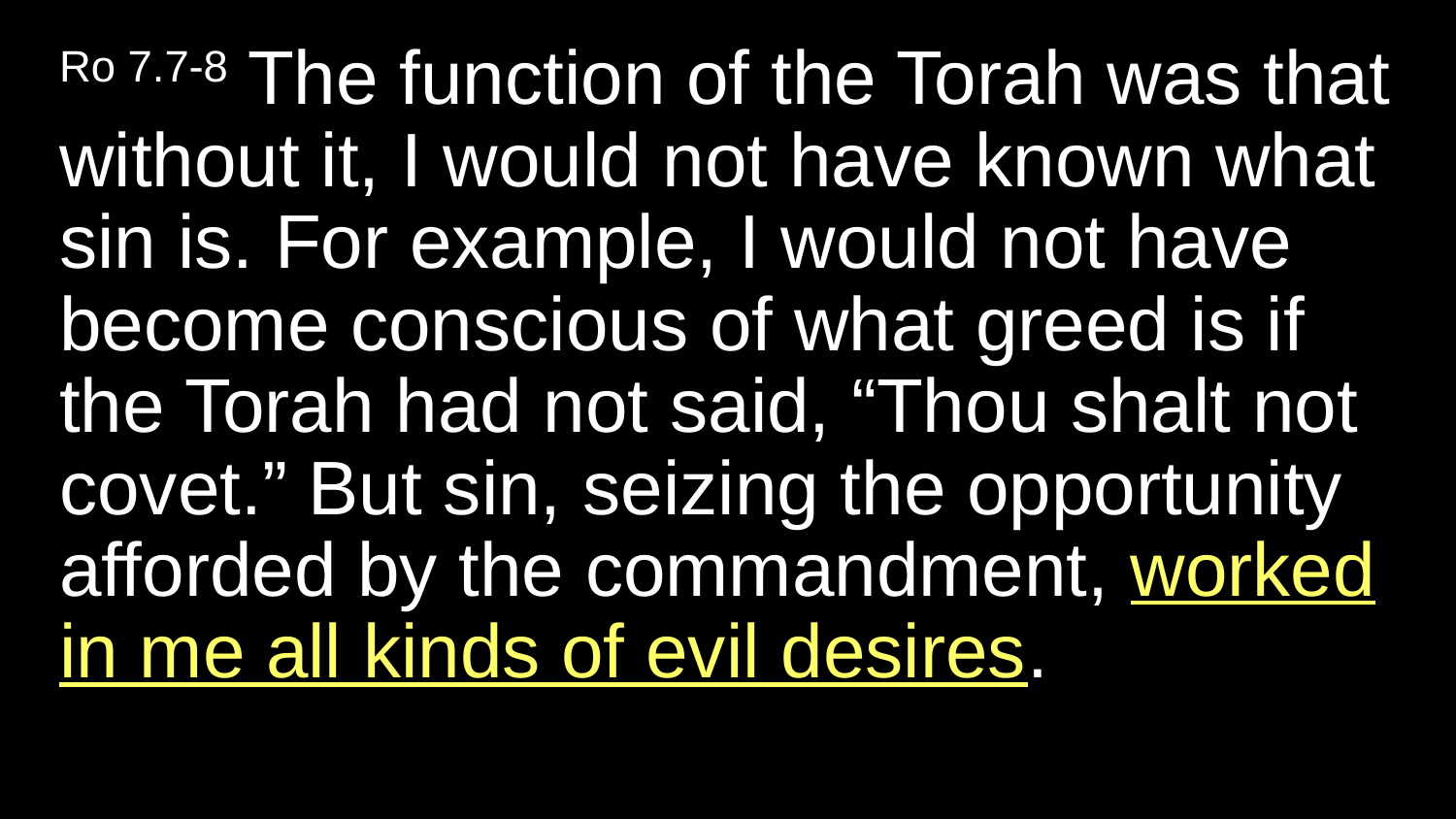

Ro 7.7-8 The function of the Torah was that without it, I would not have known what sin is. For example, I would not have become conscious of what greed is if the Torah had not said, “Thou shalt not covet.” But sin, seizing the opportunity afforded by the commandment, worked in me all kinds of evil desires.